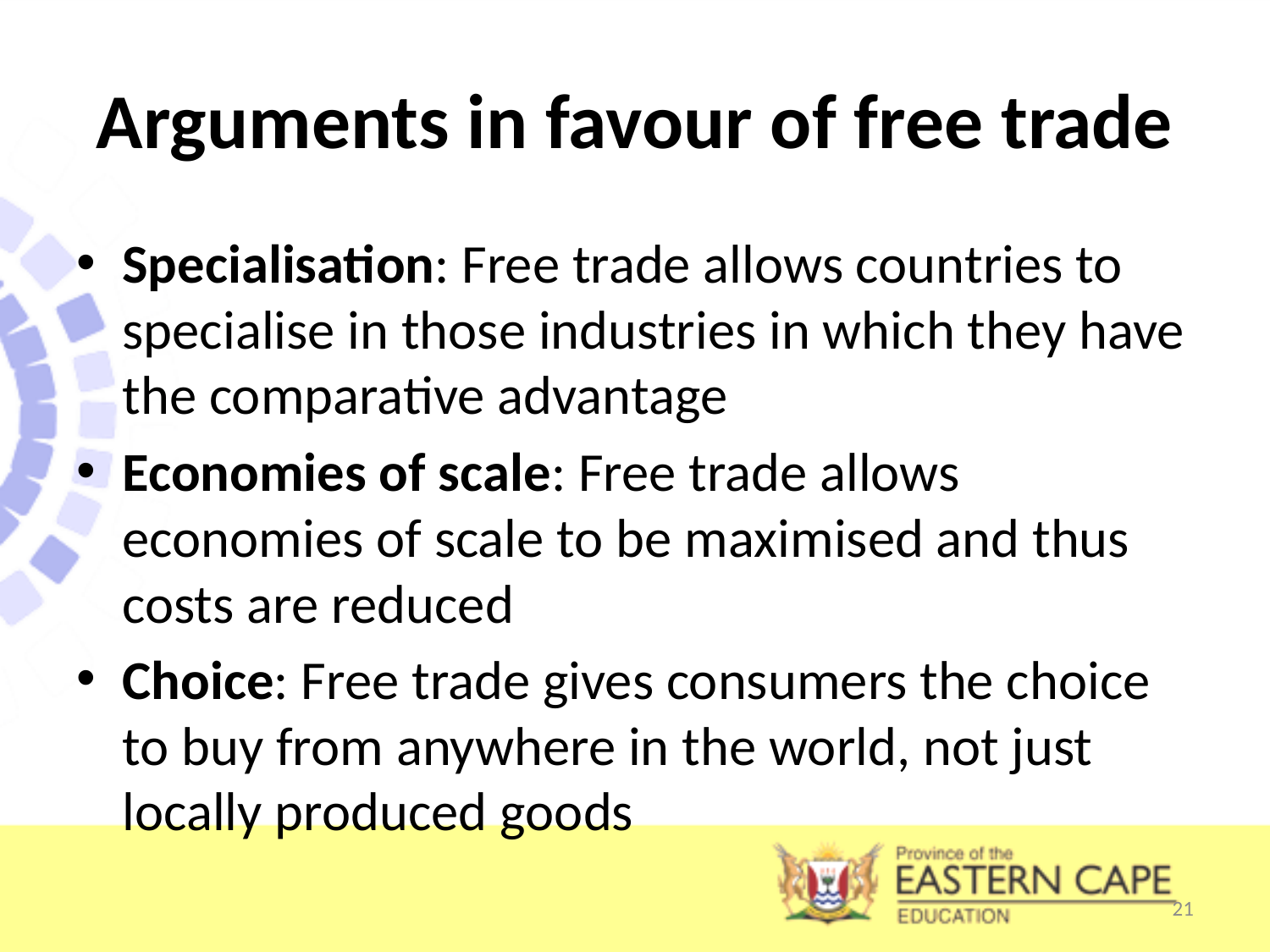

# Arguments in favour of free trade
Specialisation: Free trade allows countries to specialise in those industries in which they have the comparative advantage
Economies of scale: Free trade allows economies of scale to be maximised and thus costs are reduced
Choice: Free trade gives consumers the choice to buy from anywhere in the world, not just locally produced goods

21